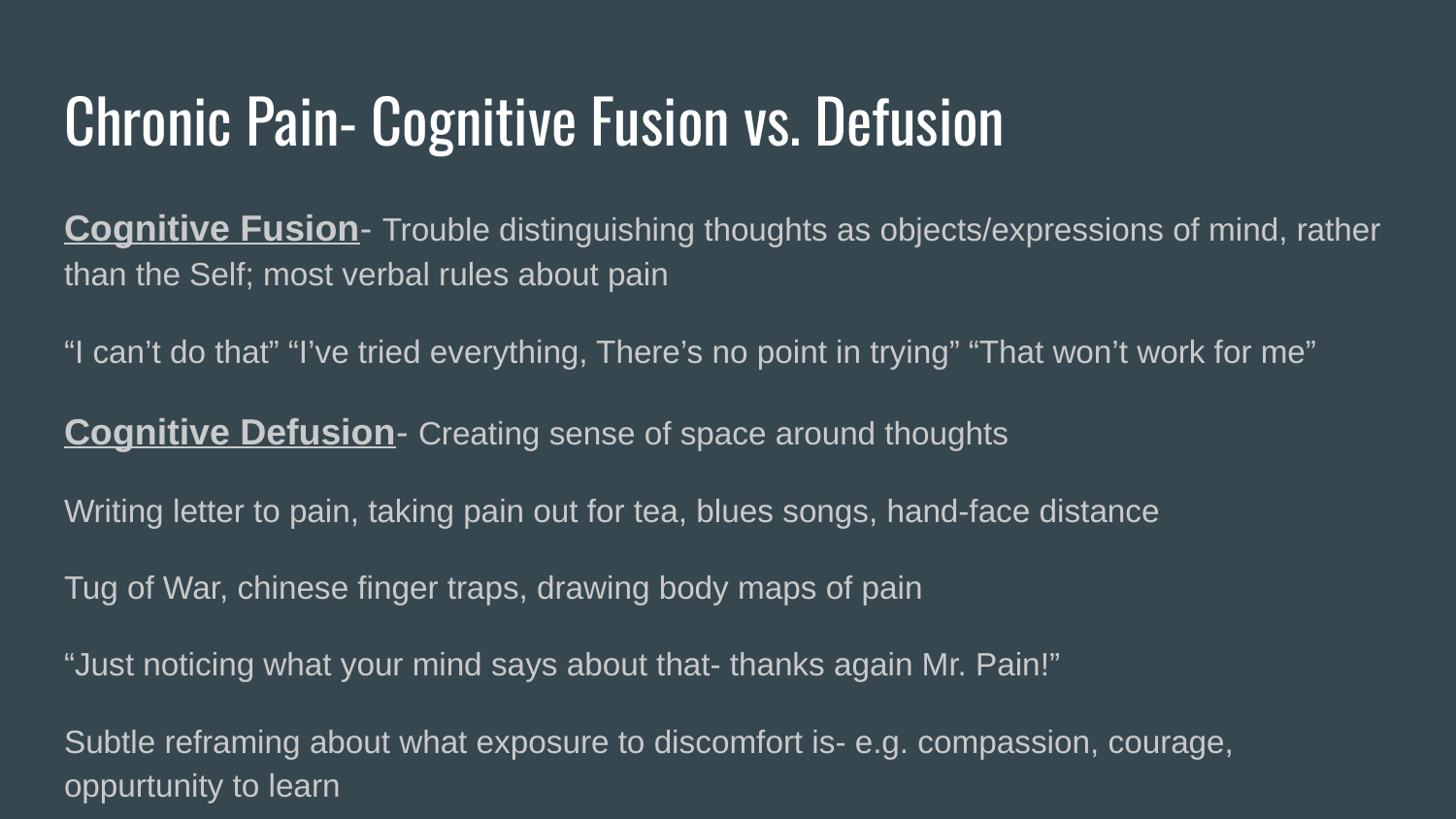

# Chronic Pain- Cognitive Fusion vs. Defusion
Cognitive Fusion- Trouble distinguishing thoughts as objects/expressions of mind, rather than the Self; most verbal rules about pain
“I can’t do that” “I’ve tried everything, There’s no point in trying” “That won’t work for me”
Cognitive Defusion- Creating sense of space around thoughts
Writing letter to pain, taking pain out for tea, blues songs, hand-face distance
Tug of War, chinese finger traps, drawing body maps of pain
“Just noticing what your mind says about that- thanks again Mr. Pain!”
Subtle reframing about what exposure to discomfort is- e.g. compassion, courage, oppurtunity to learn